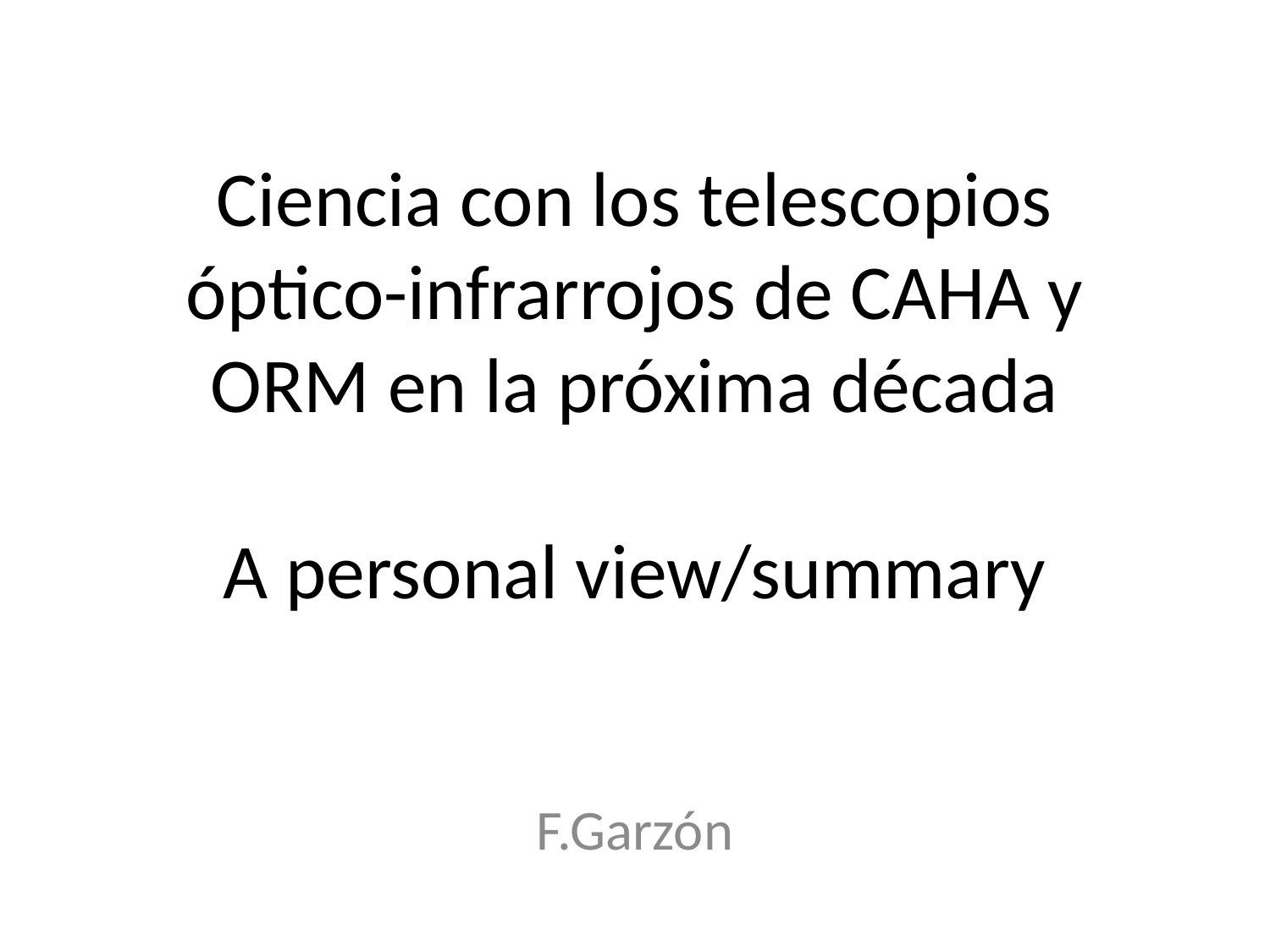

# Ciencia con los telescopios óptico-infrarrojos de CAHA y ORM en la próxima década A personal view/summary

F.Garzón